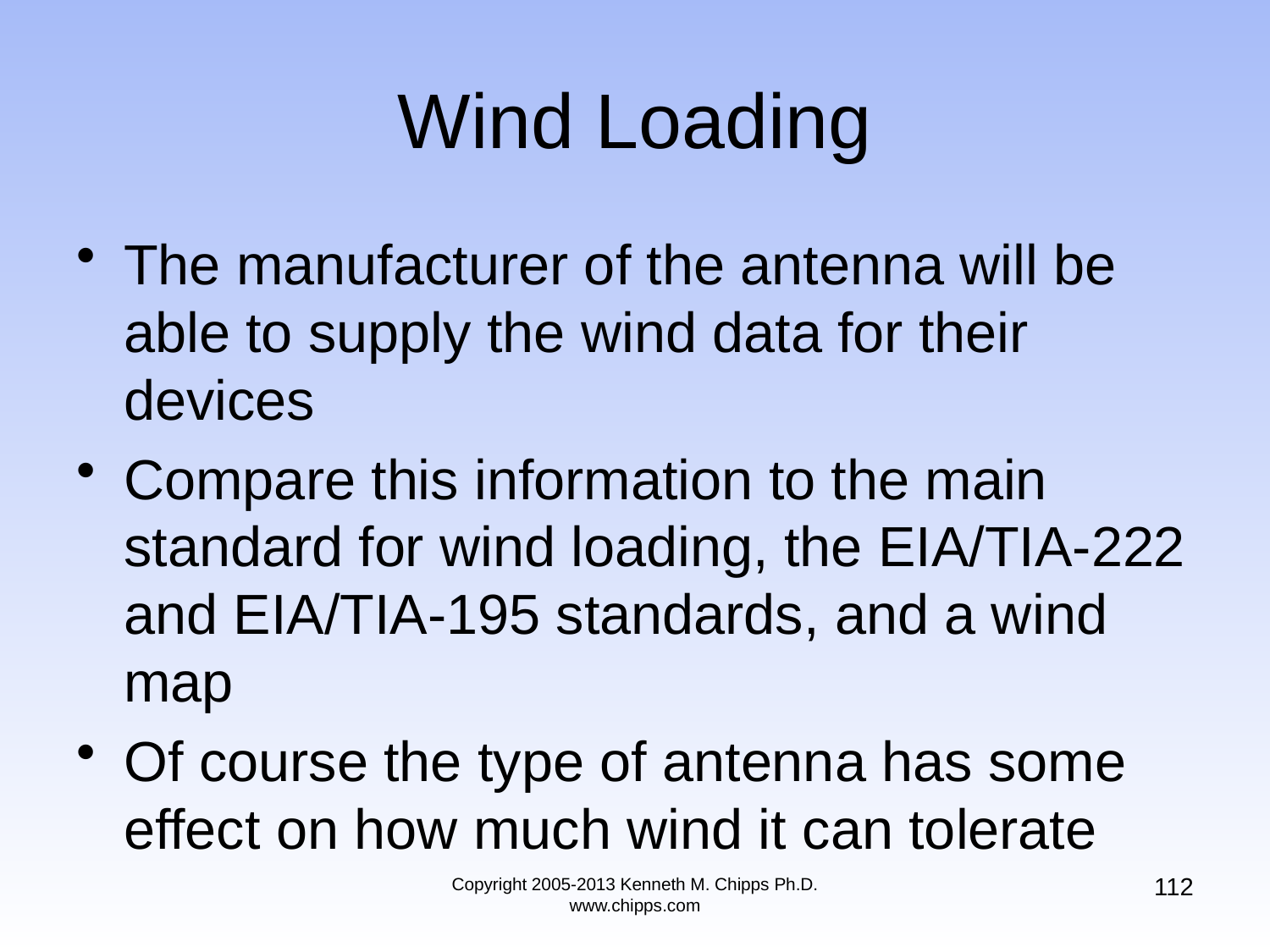

# Wind Loading
The manufacturer of the antenna will be able to supply the wind data for their devices
Compare this information to the main standard for wind loading, the EIA/TIA-222 and EIA/TIA-195 standards, and a wind map
Of course the type of antenna has some effect on how much wind it can tolerate
112
Copyright 2005-2013 Kenneth M. Chipps Ph.D. www.chipps.com